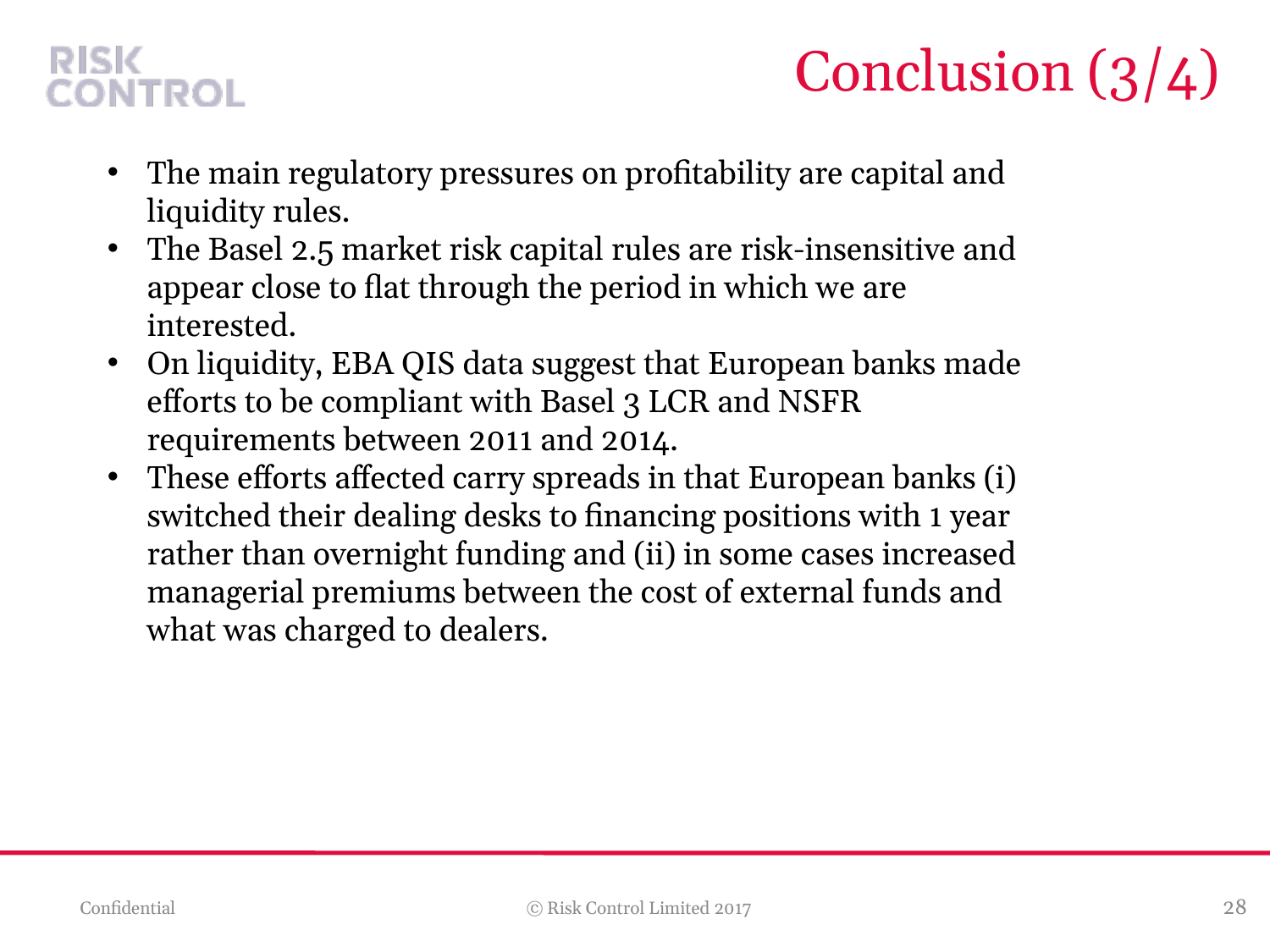

# Conclusion (3/4)
The main regulatory pressures on profitability are capital and liquidity rules.
The Basel 2.5 market risk capital rules are risk-insensitive and appear close to flat through the period in which we are interested.
On liquidity, EBA QIS data suggest that European banks made efforts to be compliant with Basel 3 LCR and NSFR requirements between 2011 and 2014.
These efforts affected carry spreads in that European banks (i) switched their dealing desks to financing positions with 1 year rather than overnight funding and (ii) in some cases increased managerial premiums between the cost of external funds and what was charged to dealers.